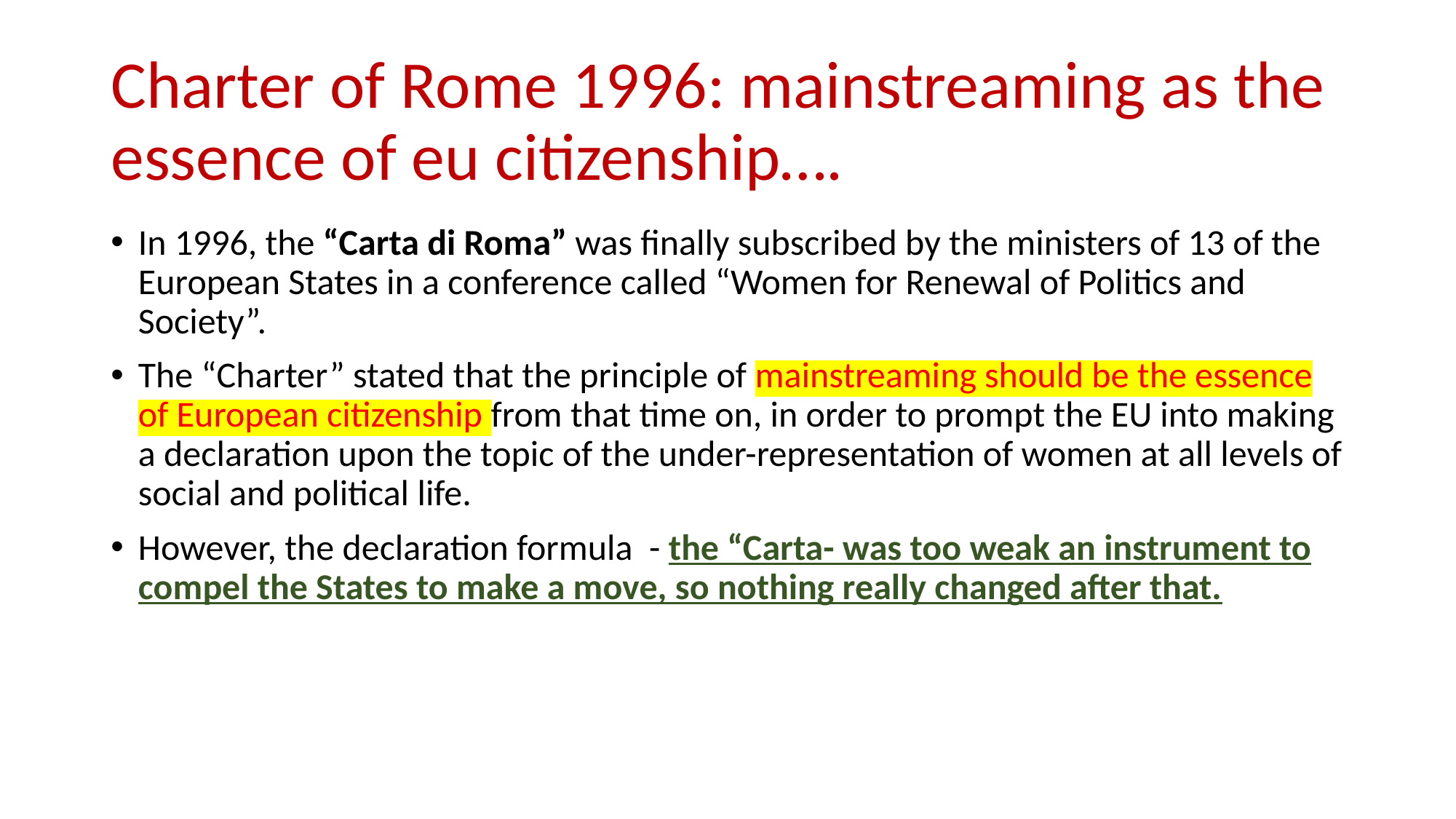

# Charter of Rome 1996: mainstreaming as the essence of eu citizenship….
In 1996, the “Carta di Roma” was finally subscribed by the ministers of 13 of the European States in a conference called “Women for Renewal of Politics and Society”.
The “Charter” stated that the principle of mainstreaming should be the essence of European citizenship from that time on, in order to prompt the EU into making a declaration upon the topic of the under-representation of women at all levels of social and political life.
However, the declaration formula  - the “Carta- was too weak an instrument to compel the States to make a move, so nothing really changed after that.